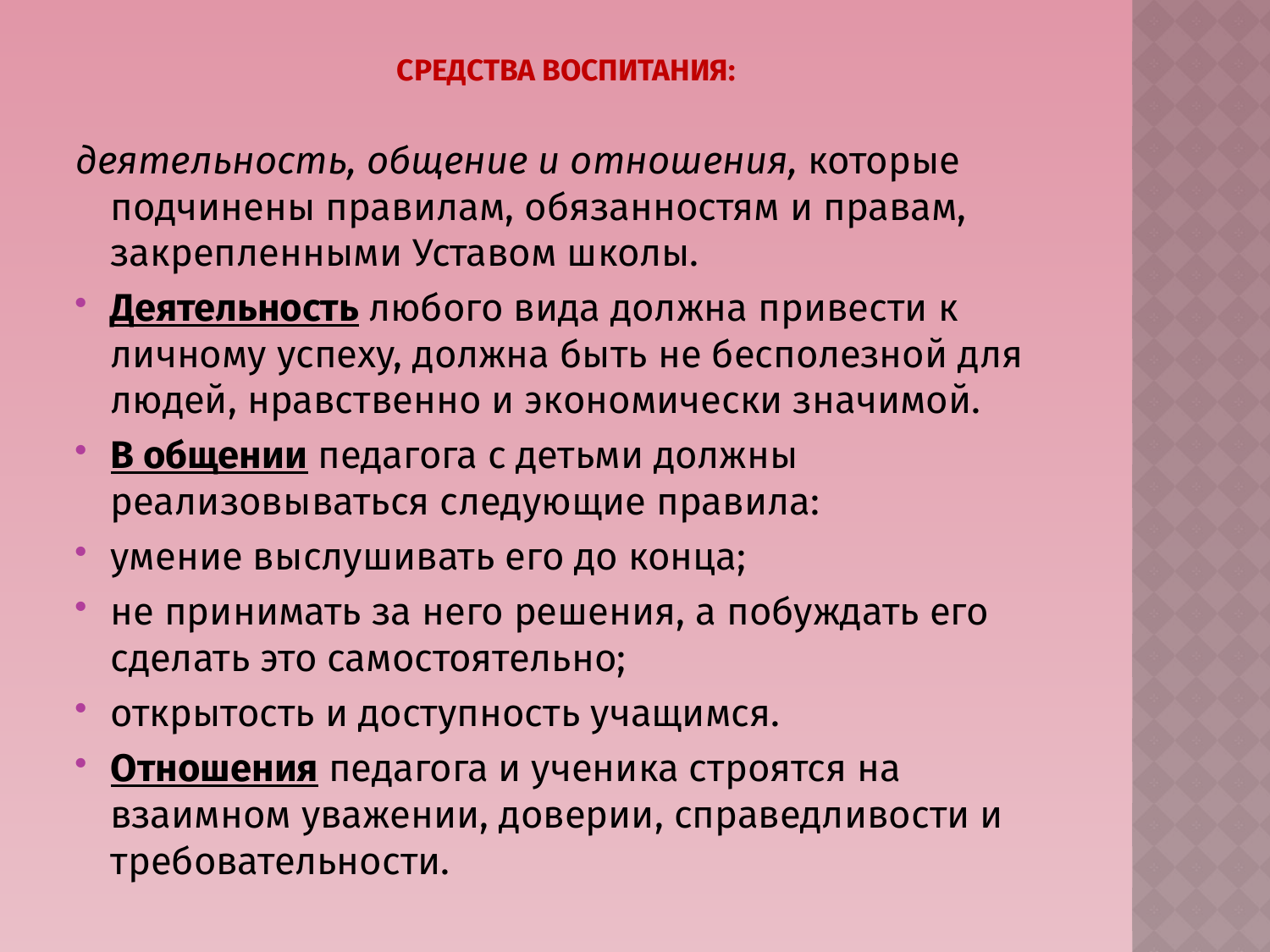

# средства воспитания:
деятельность, общение и отношения, которые подчинены правилам, обязанностям и правам, закрепленными Уставом школы.
Деятельность любого вида должна привести к личному успеху, должна быть не бесполезной для людей, нравственно и экономически значимой.
В общении педагога с детьми должны реализовываться следующие правила:
умение выслушивать его до конца;
не принимать за него решения, а побуждать его сделать это самостоятельно;
открытость и доступность учащимся.
Отношения педагога и ученика строятся на взаимном уважении, доверии, справедливости и требовательности.